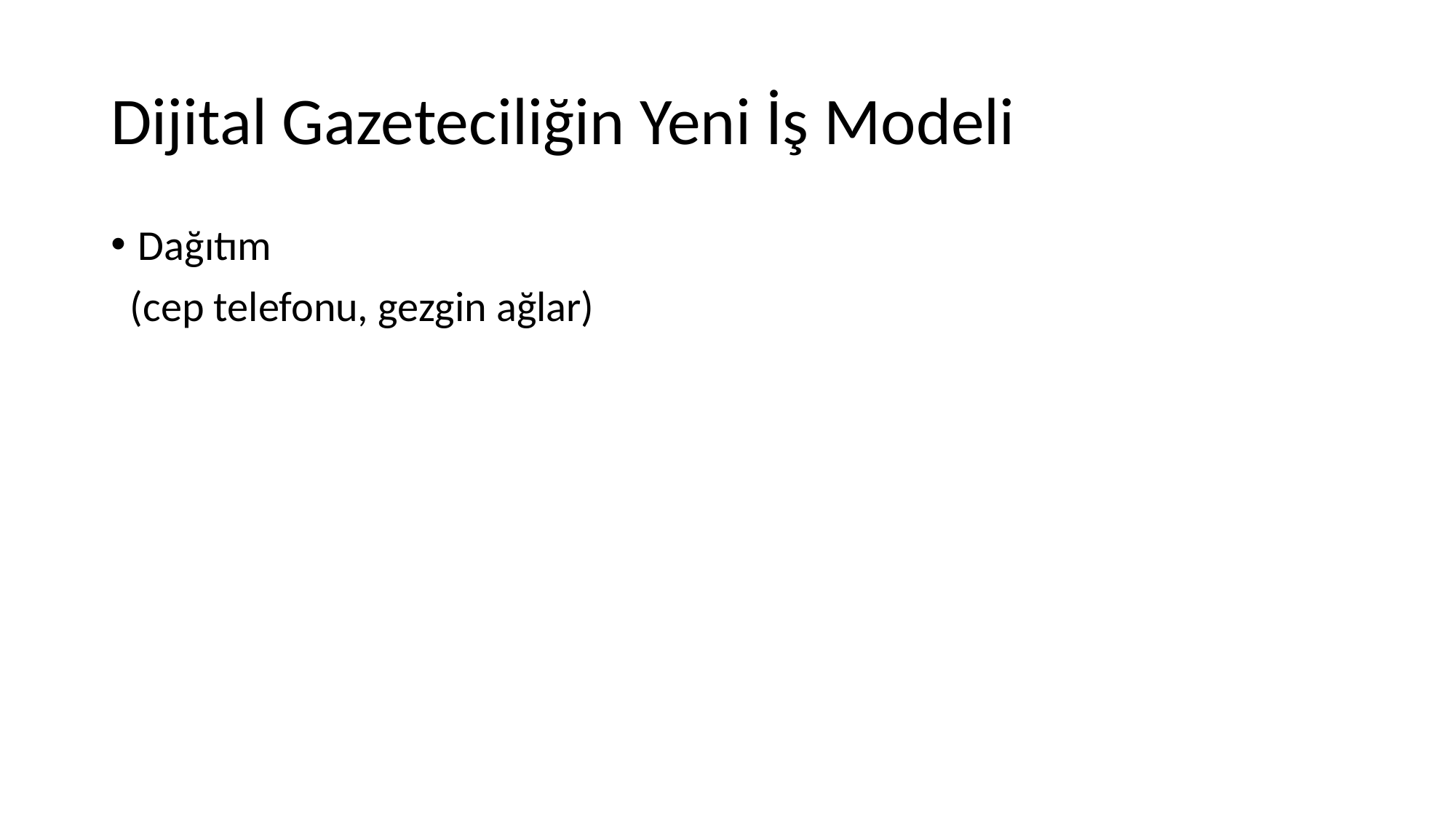

# Dijital Gazeteciliğin Yeni İş Modeli
Dağıtım
  (cep telefonu, gezgin ağlar)